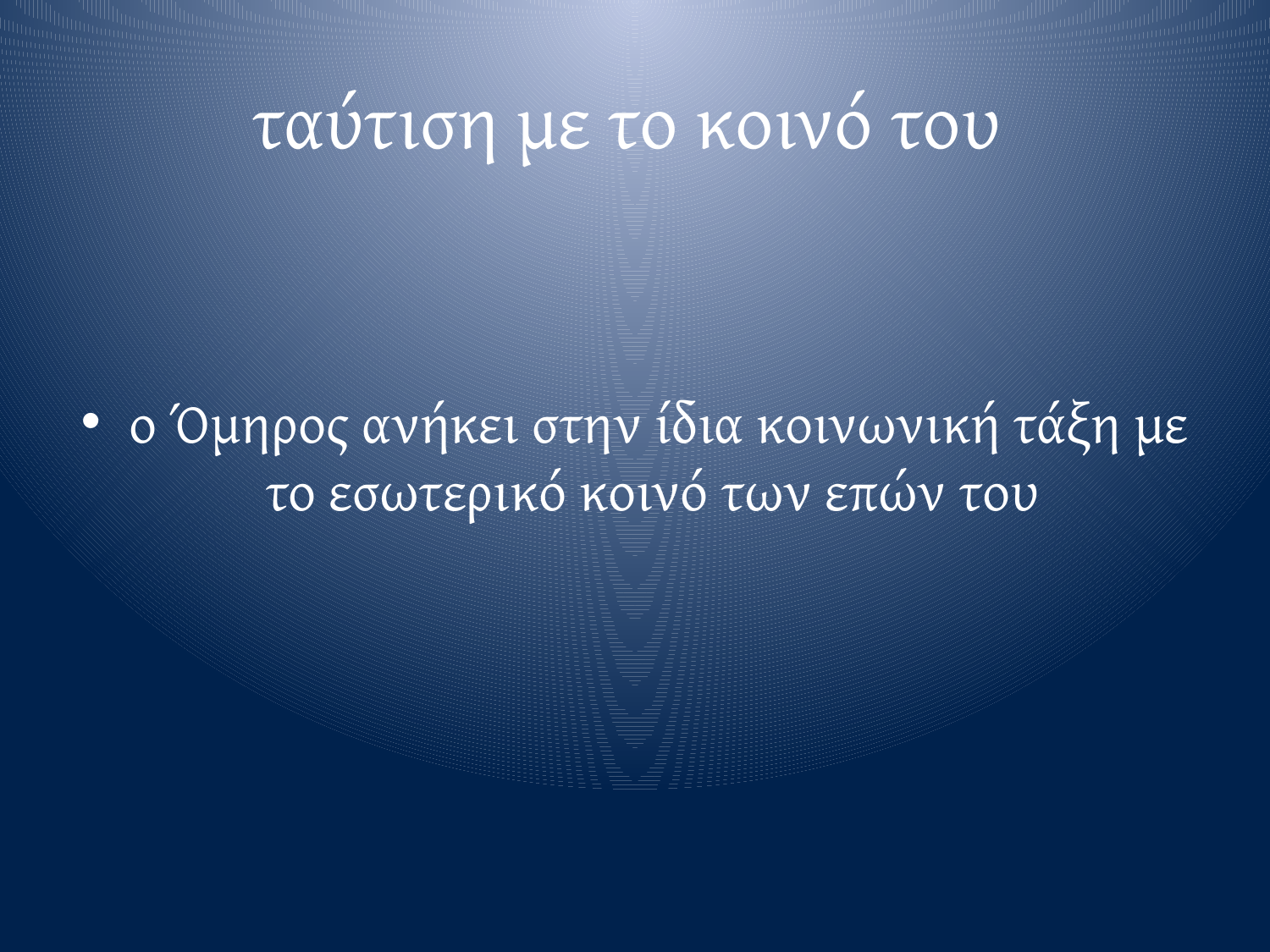

# ταύτιση με το κοινό του

ο Όμηρος ανήκει στην ίδια κοινωνική τάξη με το εσωτερικό κοινό των επών του